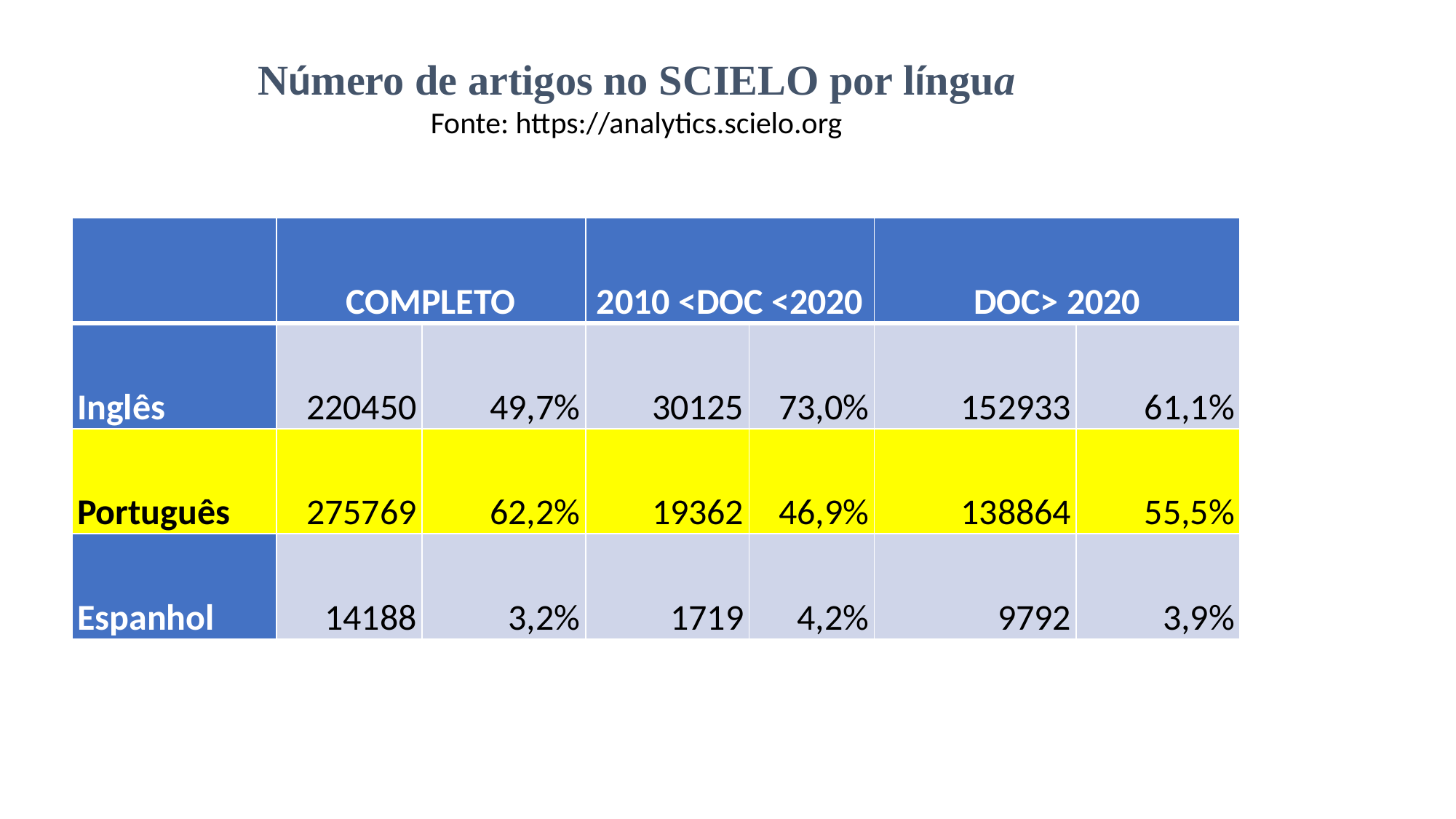

Número de artigos no SCIELO por língua
Fonte: https://analytics.scielo.org

|  | COMPLETO |  | 2010 <DOC <2020 |  | DOC> 2020 |  |
| --- | --- | --- | --- | --- | --- | --- |
| Inglês | 220450 | 49,7% | 30125 | 73,0% | 152933 | 61,1% |
| Português | 275769 | 62,2% | 19362 | 46,9% | 138864 | 55,5% |
| Espanhol | 14188 | 3,2% | 1719 | 4,2% | 9792 | 3,9% |